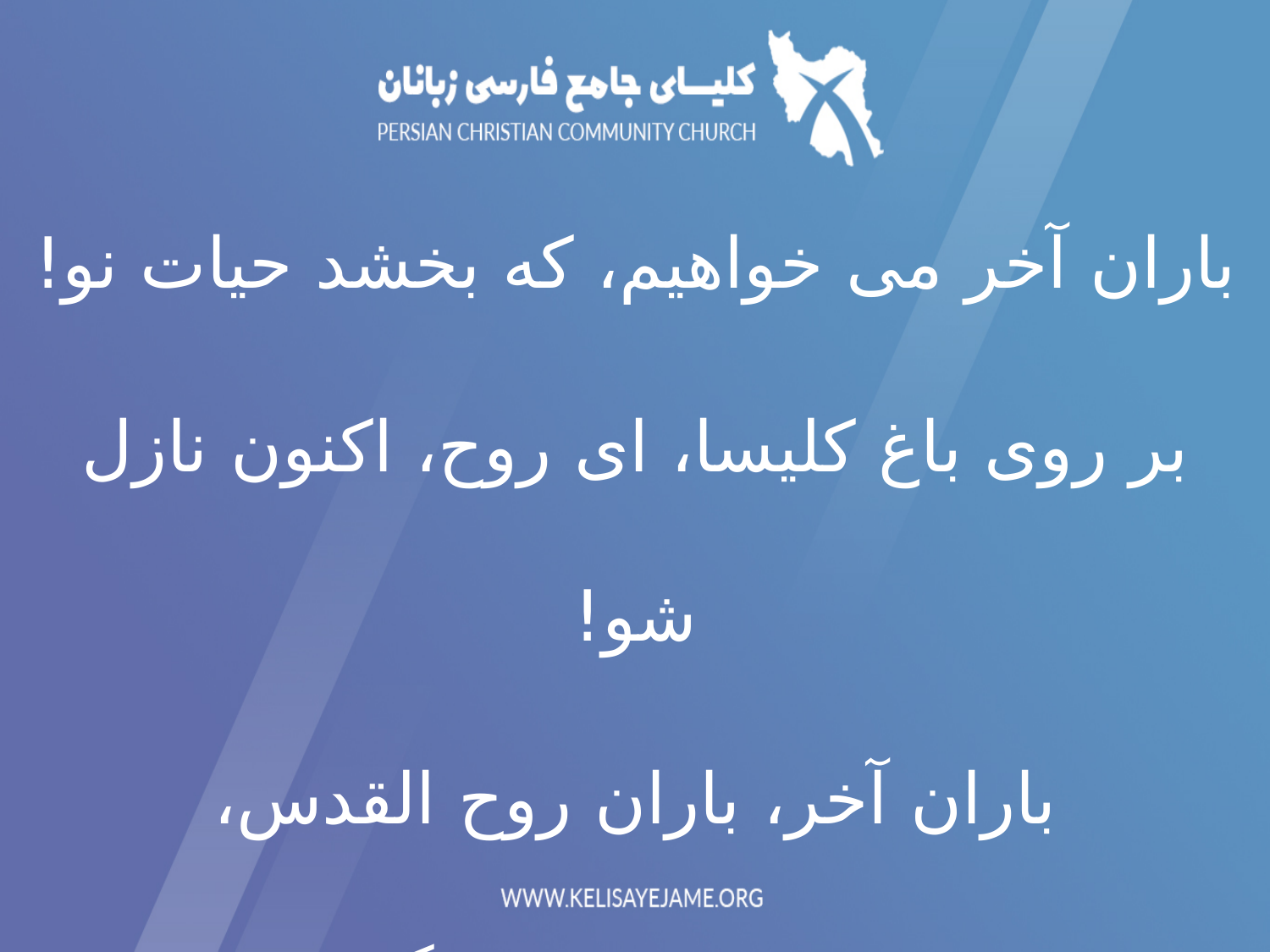

باران آخر می خواهيم، که بخشد حيات نو!
بر روی باغ کليسا، ای روح، اکنون نازل شو!
 باران آخر، باران روح القدس،
قطره های فيض می بارد، رگبارش را می خواهيم!